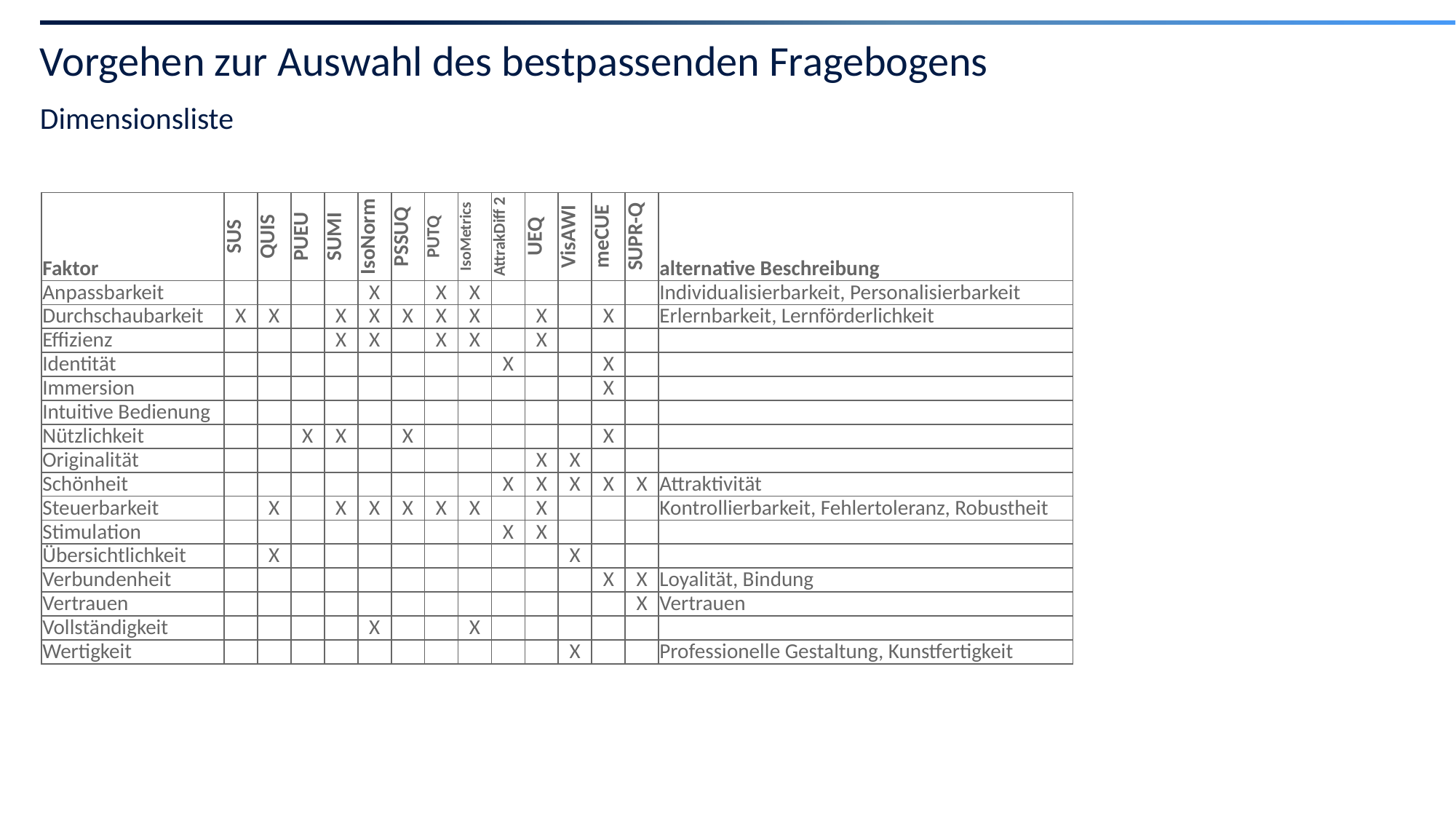

# Vorgehen zur Auswahl des bestpassenden Fragebogens
Dimensionsliste

| Faktor | SUS | QUIS | PUEU | SUMI | IsoNorm | PSSUQ | PUTQ | IsoMetrics | AttrakDiff 2 | UEQ | VisAWI | meCUE | SUPR-Q | alternative Beschreibung |
| --- | --- | --- | --- | --- | --- | --- | --- | --- | --- | --- | --- | --- | --- | --- |
| Anpassbarkeit |  |  |  |  | X |  | X | X |  |  |  |  |  | Individualisierbarkeit, Personalisierbarkeit |
| Durchschaubarkeit | X | X |  | X | X | X | X | X |  | X |  | X |  | Erlernbarkeit, Lernförderlichkeit |
| Effizienz |  |  |  | X | X |  | X | X |  | X |  |  |  |  |
| Identität |  |  |  |  |  |  |  |  | X |  |  | X |  |  |
| Immersion |  |  |  |  |  |  |  |  |  |  |  | X |  |  |
| Intuitive Bedienung |  |  |  |  |  |  |  |  |  |  |  |  |  |  |
| Nützlichkeit |  |  | X | X |  | X |  |  |  |  |  | X |  |  |
| Originalität |  |  |  |  |  |  |  |  |  | X | X |  |  |  |
| Schönheit |  |  |  |  |  |  |  |  | X | X | X | X | X | Attraktivität |
| Steuerbarkeit |  | X |  | X | X | X | X | X |  | X |  |  |  | Kontrollierbarkeit, Fehlertoleranz, Robustheit |
| Stimulation |  |  |  |  |  |  |  |  | X | X |  |  |  |  |
| Übersichtlichkeit |  | X |  |  |  |  |  |  |  |  | X |  |  |  |
| Verbundenheit |  |  |  |  |  |  |  |  |  |  |  | X | X | Loyalität, Bindung |
| Vertrauen |  |  |  |  |  |  |  |  |  |  |  |  | X | Vertrauen |
| Vollständigkeit |  |  |  |  | X |  |  | X |  |  |  |  |  |  |
| Wertigkeit |  |  |  |  |  |  |  |  |  |  | X |  |  | Professionelle Gestaltung, Kunstfertigkeit |